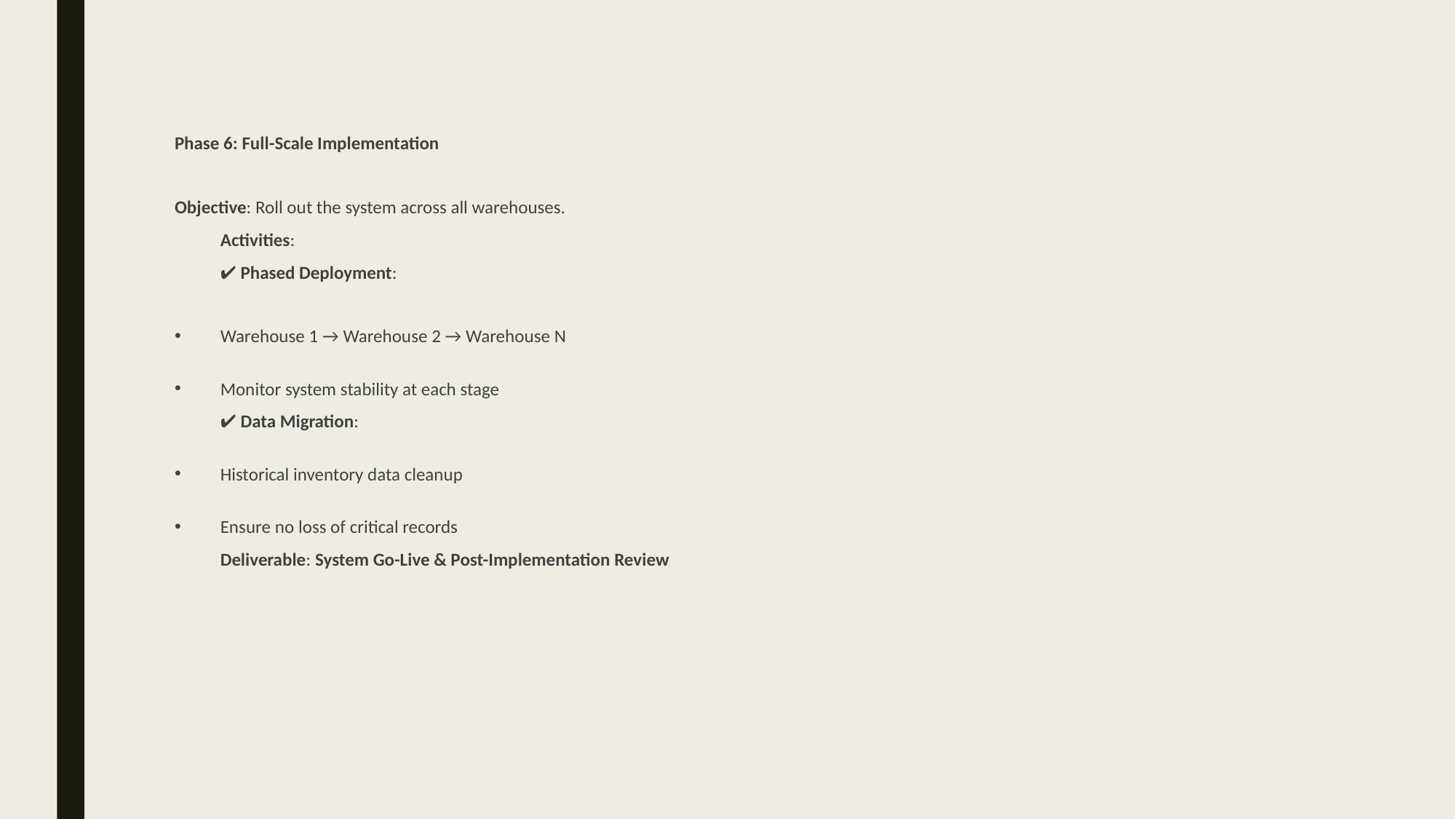

Phase 6: Full-Scale Implementation
Objective: Roll out the system across all warehouses.
Activities:
✔ Phased Deployment:
Warehouse 1 → Warehouse 2 → Warehouse N
Monitor system stability at each stage
✔ Data Migration:
Historical inventory data cleanup
Ensure no loss of critical records
Deliverable: System Go-Live & Post-Implementation Review